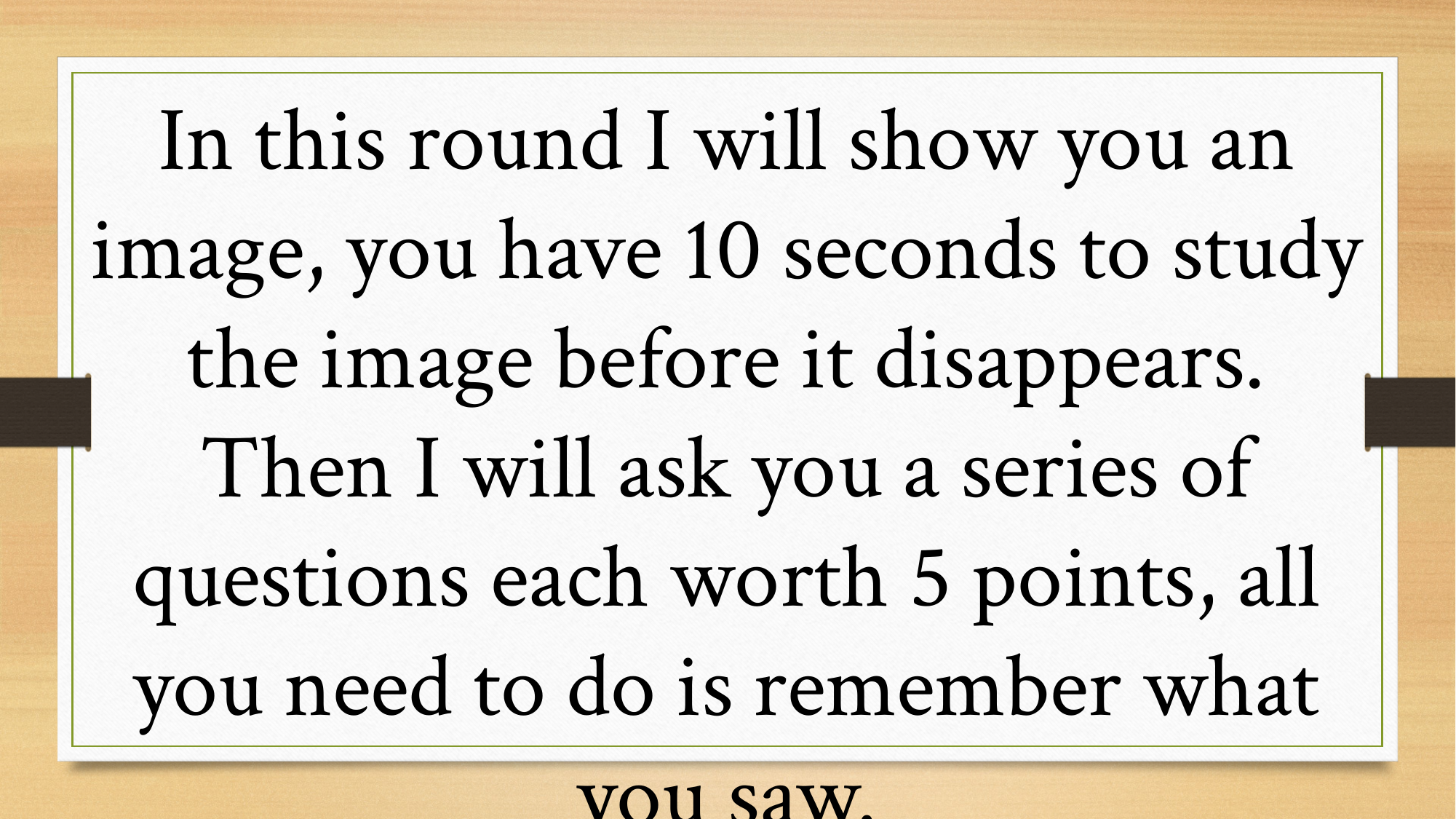

In this round I will show you an image, you have 10 seconds to study the image before it disappears. Then I will ask you a series of questions each worth 5 points, all you need to do is remember what you saw.